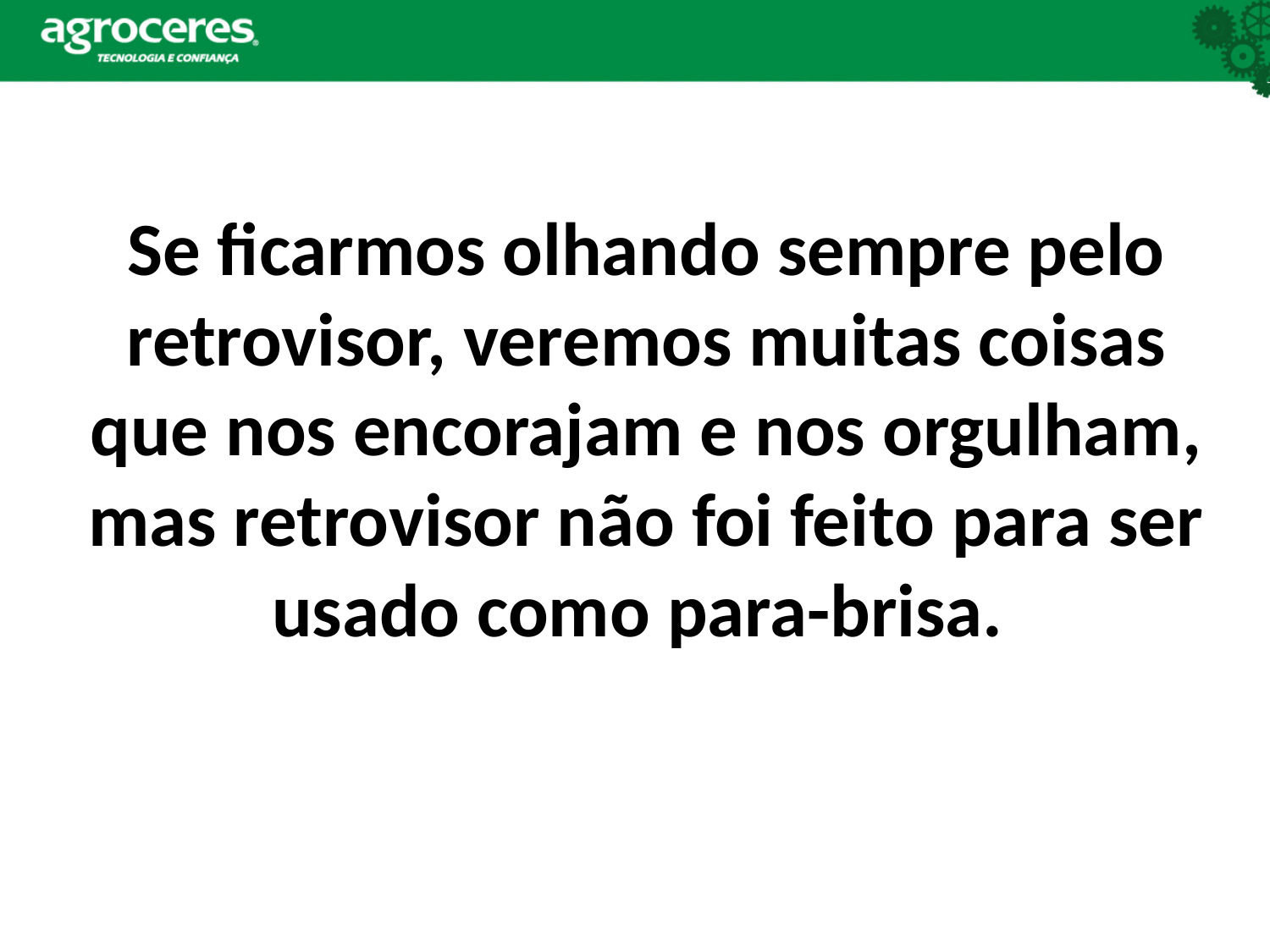

# Se ficarmos olhando sempre pelo retrovisor, veremos muitas coisas que nos encorajam e nos orgulham, mas retrovisor não foi feito para ser usado como para-brisa.